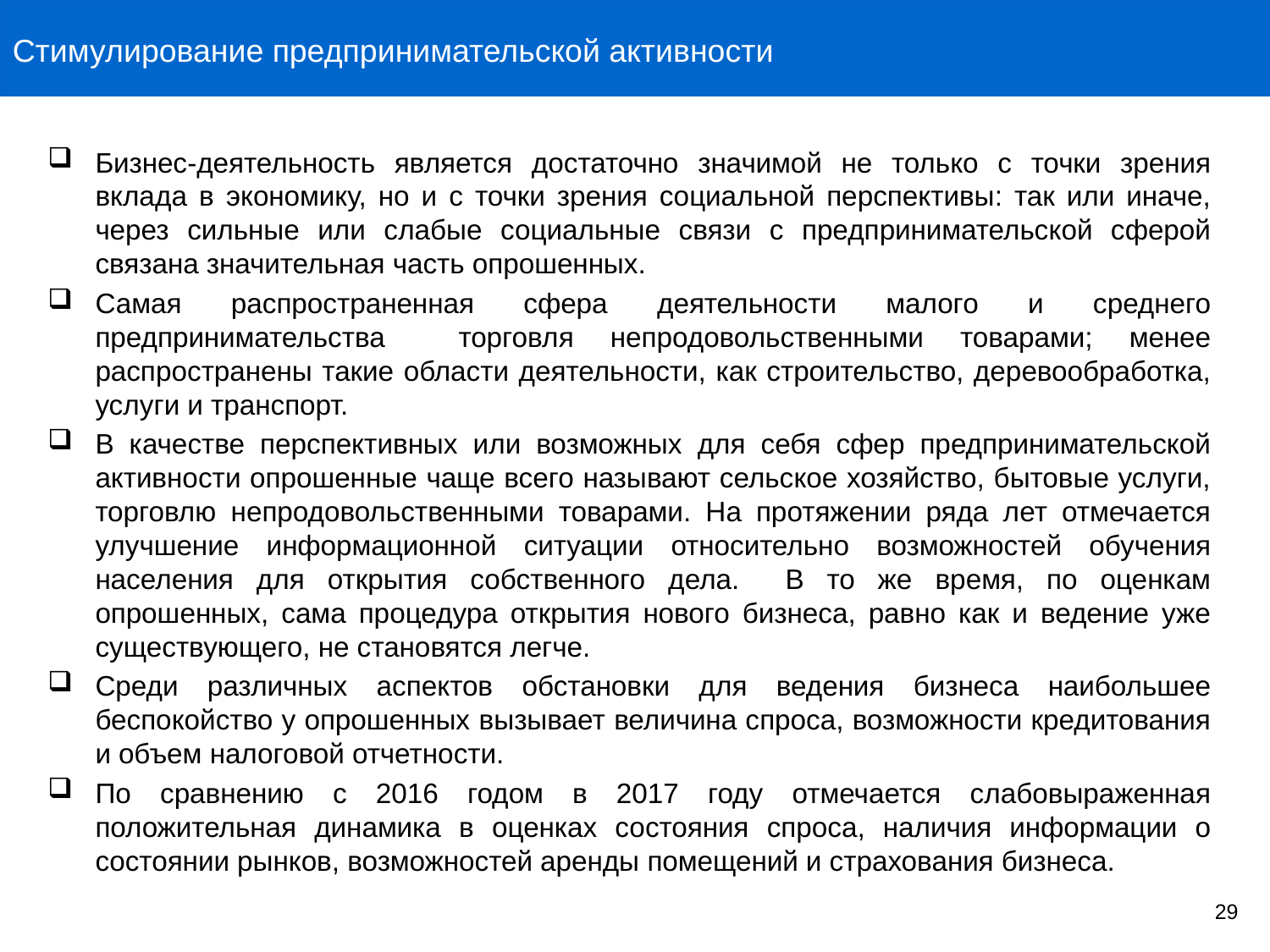

Стимулирование предпринимательской активности
# Бизнес-деятельность является достаточно значимой не только с точки зрения вклада в экономику, но и с точки зрения социальной перспективы: так или иначе, через сильные или слабые социальные связи с предпринимательской сферой связана значительная часть опрошенных.
Самая распространенная сфера деятельности малого и среднего предпринимательства  торговля непродовольственными товарами; менее распространены такие области деятельности, как строительство, деревообработка, услуги и транспорт.
В качестве перспективных или возможных для себя сфер предпринимательской активности опрошенные чаще всего называют сельское хозяйство, бытовые услуги, торговлю непродовольственными товарами. На протяжении ряда лет отмечается улучшение информационной ситуации относительно возможностей обучения населения для открытия собственного дела.  В то же время, по оценкам опрошенных, сама процедура открытия нового бизнеса, равно как и ведение уже существующего, не становятся легче.
Среди различных аспектов обстановки для ведения бизнеса наибольшее беспокойство у опрошенных вызывает величина спроса, возможности кредитования и объем налоговой отчетности.
По сравнению с 2016 годом в 2017 году отмечается слабовыраженная положительная динамика в оценках состояния спроса, наличия информации о состоянии рынков, возможностей аренды помещений и страхования бизнеса.
29